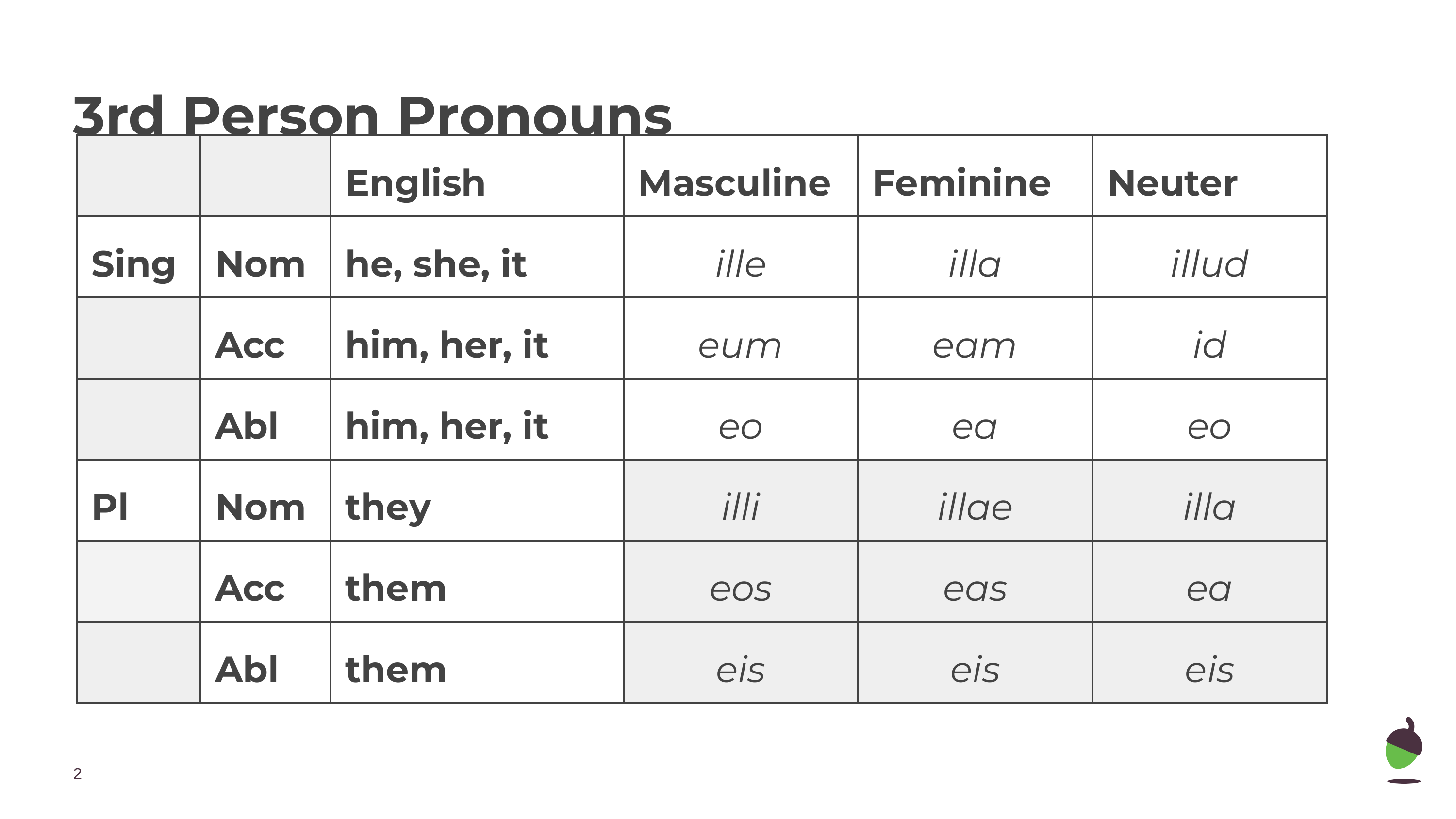

3rd Person Pronouns
|  |  | English | Masculine | Feminine | Neuter |
| --- | --- | --- | --- | --- | --- |
| Sing | Nom | he, she, it | ille | illa | illud |
|  | Acc | him, her, it | eum | eam | id |
|  | Abl | him, her, it | eo | ea | eo |
| Pl | Nom | they | illi | illae | illa |
|  | Acc | them | eos | eas | ea |
|  | Abl | them | eis | eis | eis |
2